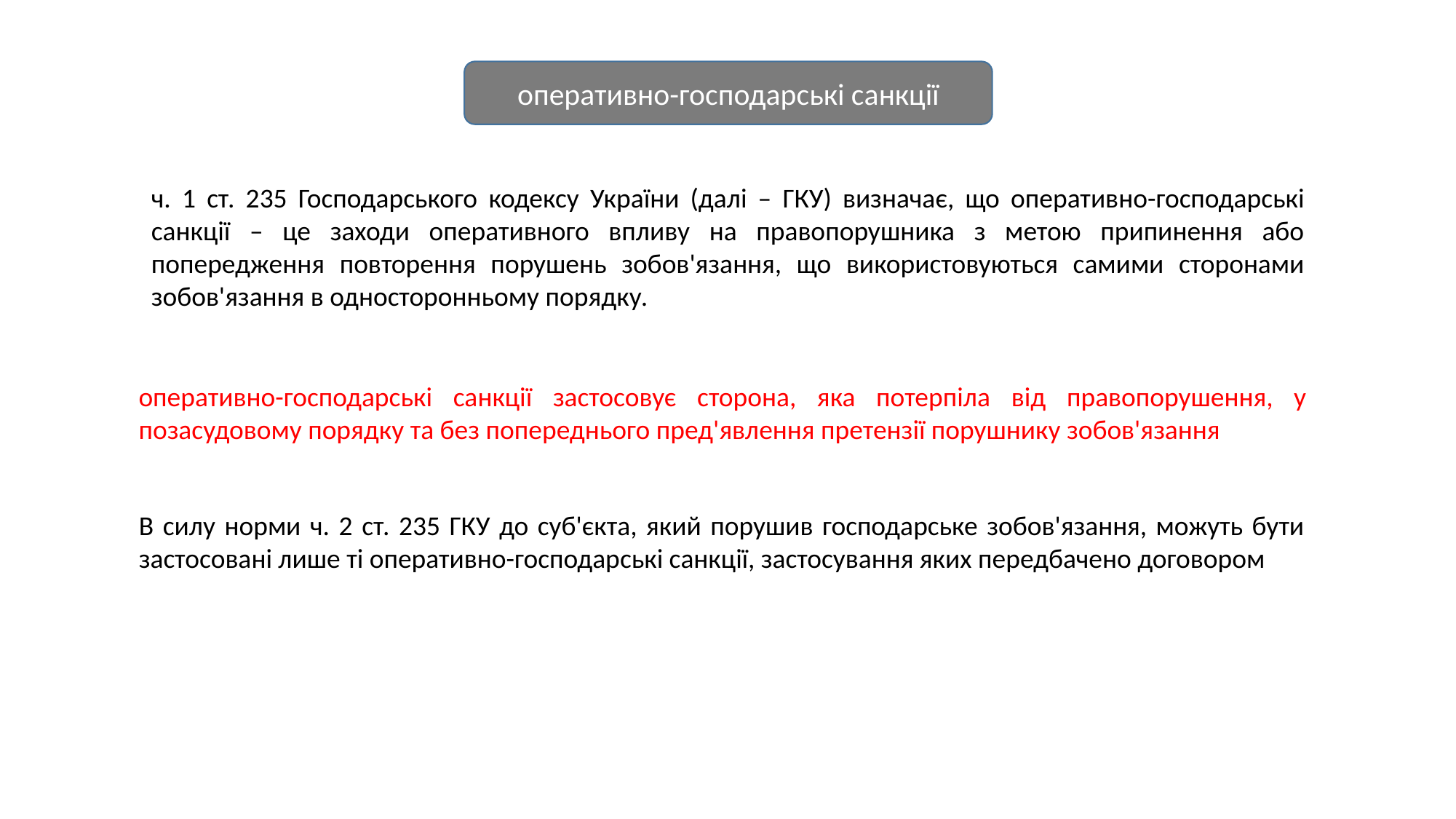

оперативно-господарські санкції
ч. 1 ст. 235 Господарського кодексу України (далі – ГКУ) визначає, що оперативно-господарські санкції – це заходи оперативного впливу на правопорушника з метою припинення або попередження повторення порушень зобов'язання, що використовуються самими сторонами зобов'язання в односторонньому порядку.
оперативно-господарські санкції застосовує сторона, яка потерпіла від правопорушення, у позасудовому порядку та без попереднього пред'явлення претензії порушнику зобов'язання
В силу норми ч. 2 ст. 235 ГКУ до суб'єкта, який порушив господарське зобов'язання, можуть бути застосовані лише ті оперативно-господарські санкції, застосування яких передбачено договором